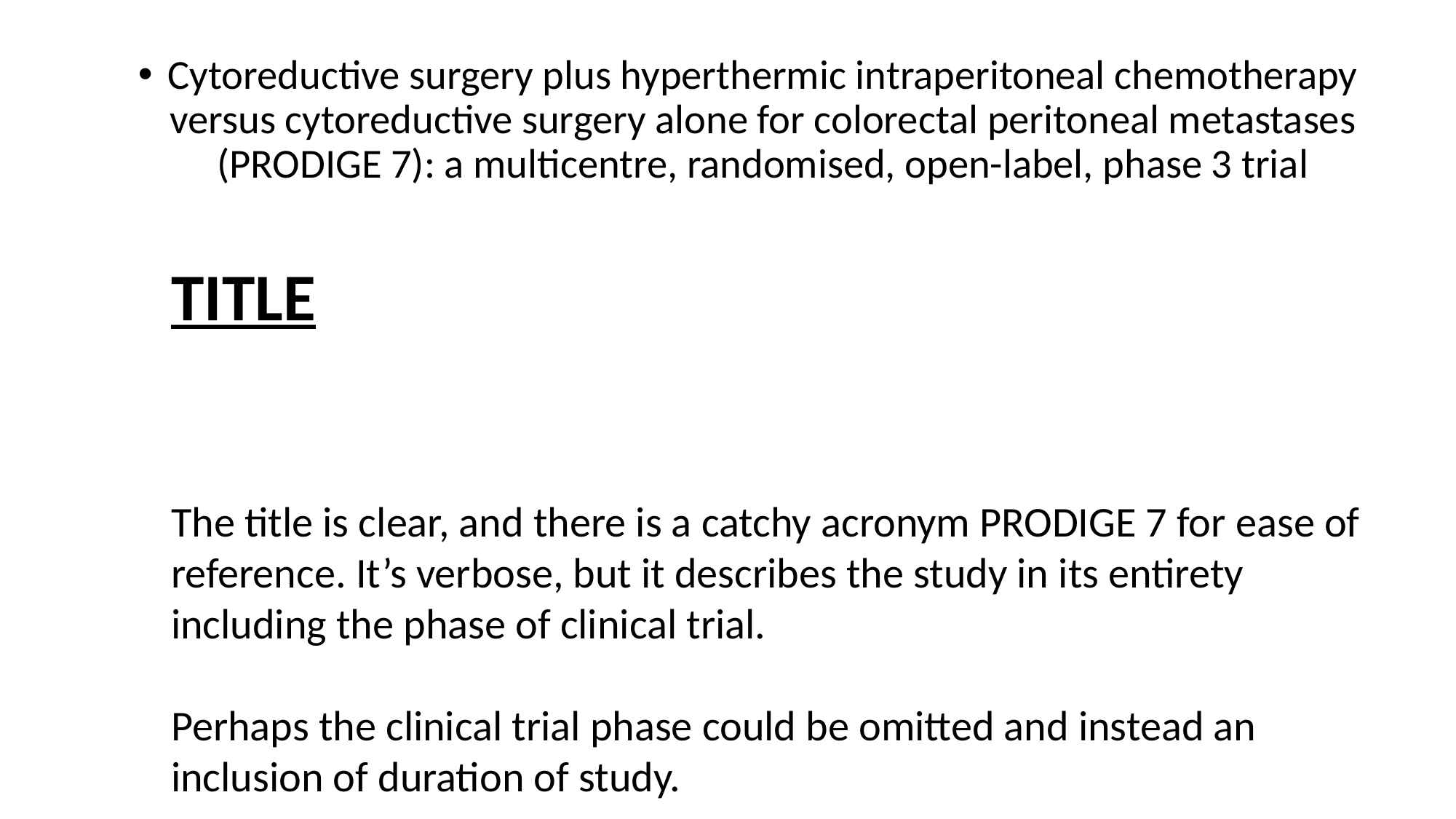

Cytoreductive surgery plus hyperthermic intraperitoneal chemotherapy versus cytoreductive surgery alone for colorectal peritoneal metastases (PRODIGE 7): a multicentre, randomised, open-label, phase 3 trial
TITLE

The title is clear, and there is a catchy acronym PRODIGE 7 for ease of reference. It’s verbose, but it describes the study in its entirety including the phase of clinical trial.

Perhaps the clinical trial phase could be omitted and instead an inclusion of duration of study.